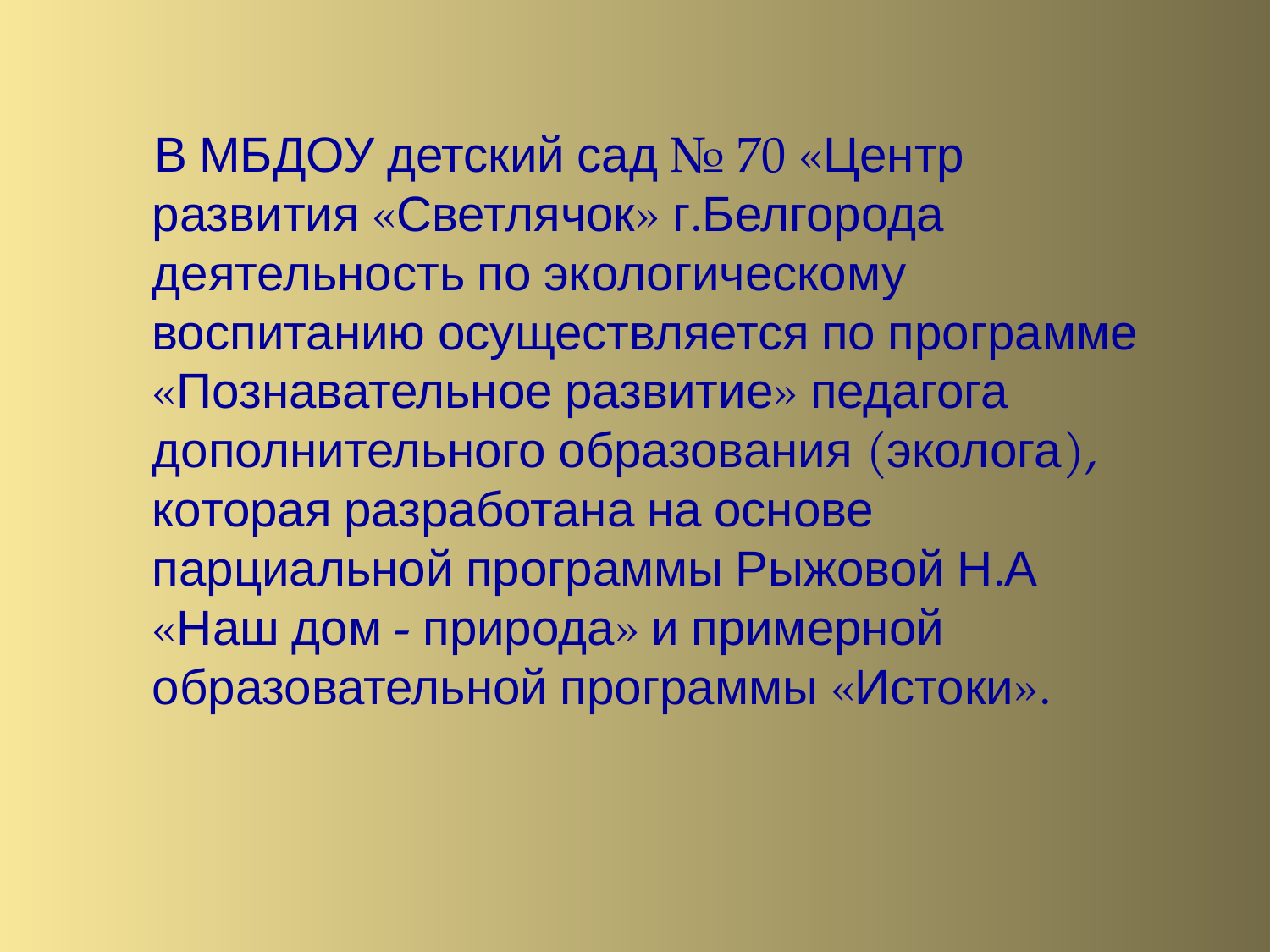

#
       В МБДОУ детский сад № 70 «Центр развития «Светлячок» г.Белгорода деятельность по экологическому воспитанию осуществляется по программе «Познавательное развитие» педагога дополнительного образования (эколога), которая разработана на основе парциальной программы Рыжовой Н.А «Наш дом - природа» и примерной образовательной программы «Истоки».